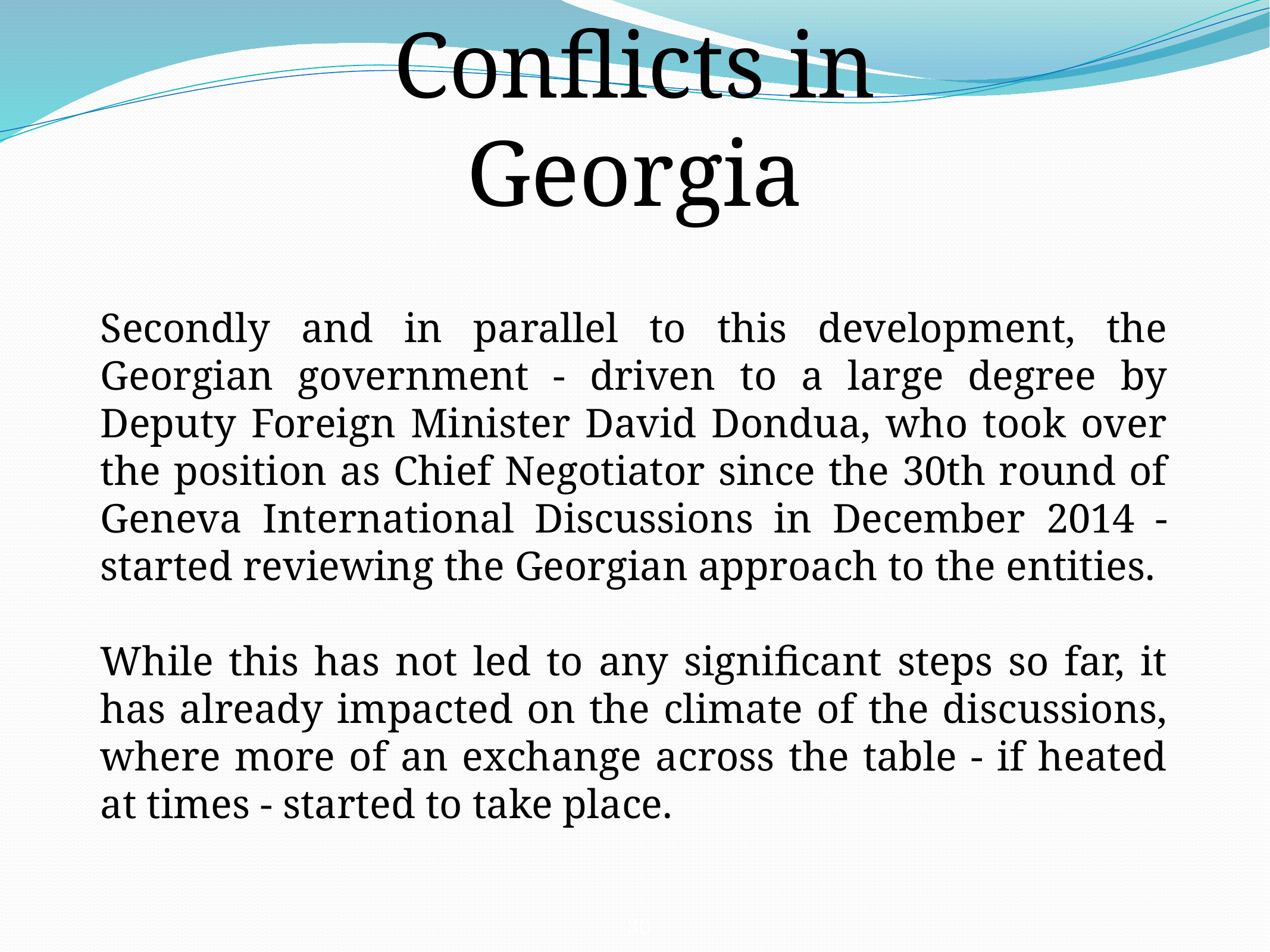

Conflicts in Georgia
Secondly and in parallel to this development, the Georgian government - driven to a large degree by Deputy Foreign Minister David Dondua, who took over the position as Chief Negotiator since the 30th round of Geneva International Discussions in December 2014 - started reviewing the Georgian approach to the entities.

While this has not led to any significant steps so far, it has already impacted on the climate of the discussions, where more of an exchange across the table - if heated at times - started to take place.
30